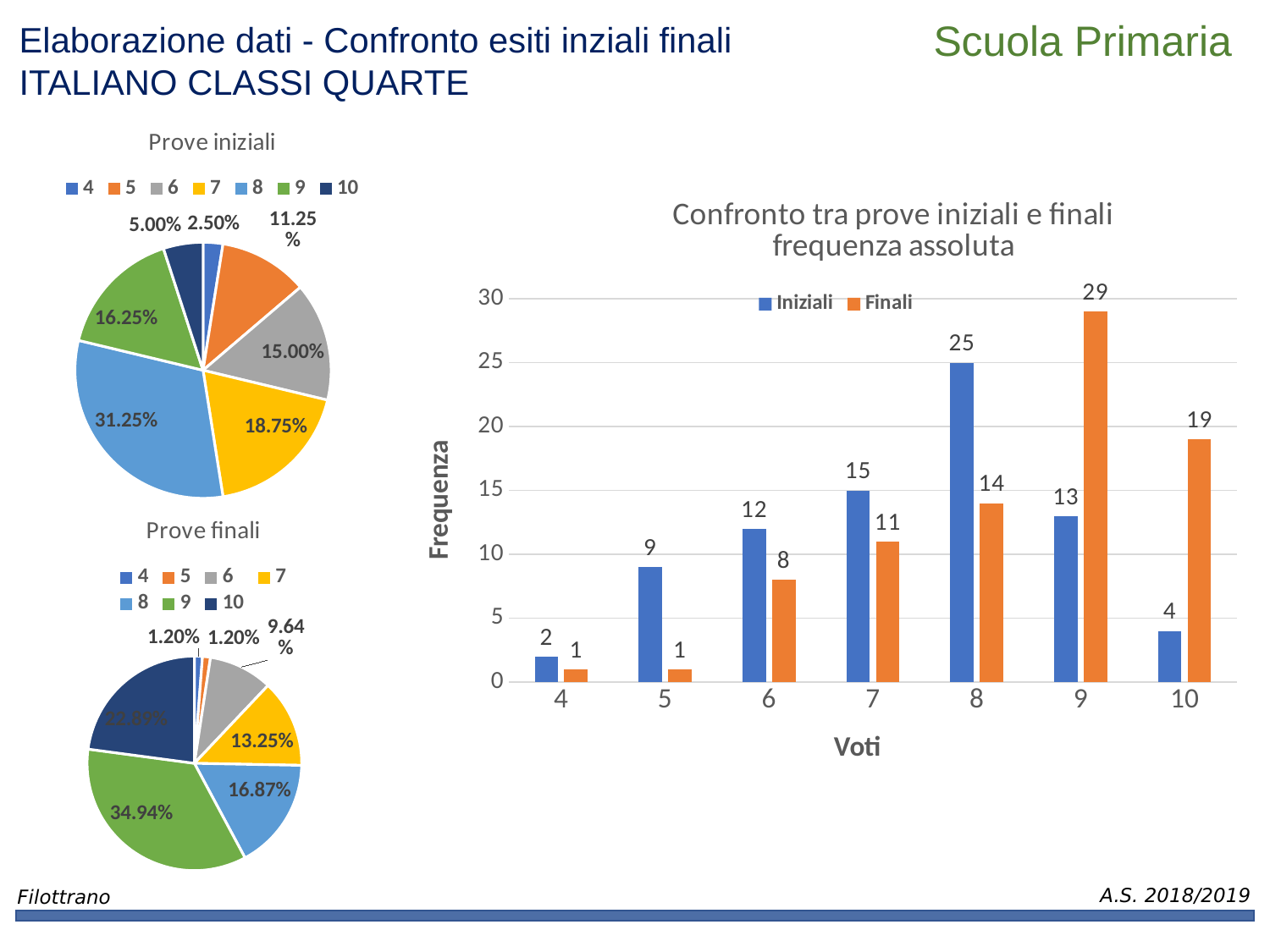

Scuola Primaria
Elaborazione dati - Confronto esiti inziali finali
ITALIANO CLASSI QUARTE

### Chart: Prove iniziali

| Category |  |
|---|---|
| 4 | 0.025 |
| 5 | 0.1125 |
| 6 | 0.15 |
| 7 | 0.1875 |
| 8 | 0.3125 |
| 9 | 0.1625 |
| 10 | 0.05 |

### Chart: Confronto tra prove iniziali e finali
frequenza assoluta

| Category |  |  |
|---|---|---|
| 4 | 2.0 | 1.0 |
| 5 | 9.0 | 1.0 |
| 6 | 12.0 | 8.0 |
| 7 | 15.0 | 11.0 |
| 8 | 25.0 | 14.0 |
| 9 | 13.0 | 29.0 |
| 10 | 4.0 | 19.0 |

### Chart: Prove finali

| Category |  |
|---|---|
| 4 | 0.012048192771084338 |
| 5 | 0.012048192771084338 |
| 6 | 0.0963855421686747 |
| 7 | 0.13253012048192772 |
| 8 | 0.1686746987951807 |
| 9 | 0.3493975903614458 |
| 10 | 0.2289156626506024 |
A.S. 2018/2019
Filottrano